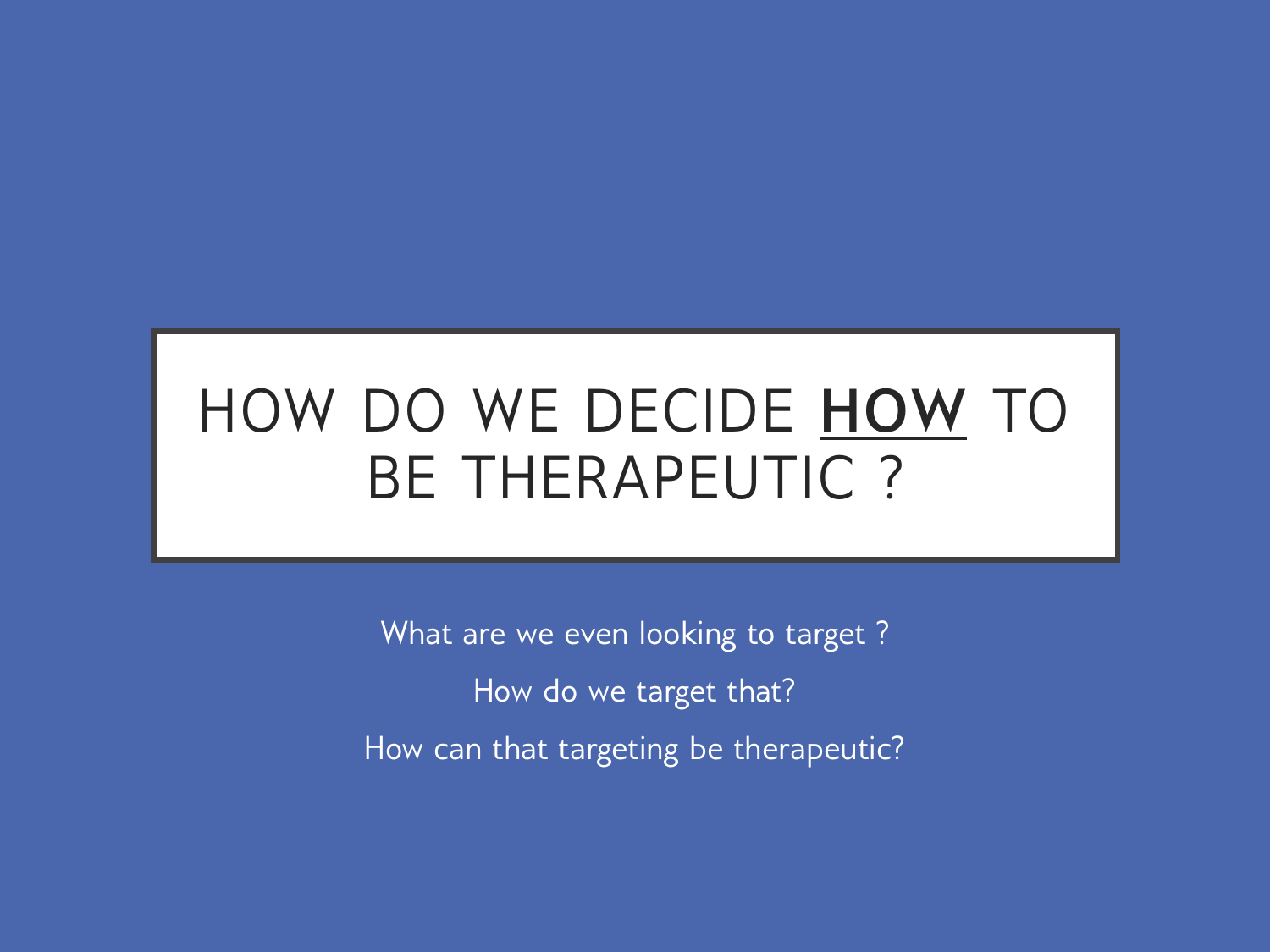

# How do we decide how to be therapeutic ?
What are we even looking to target ?
How do we target that?
How can that targeting be therapeutic?